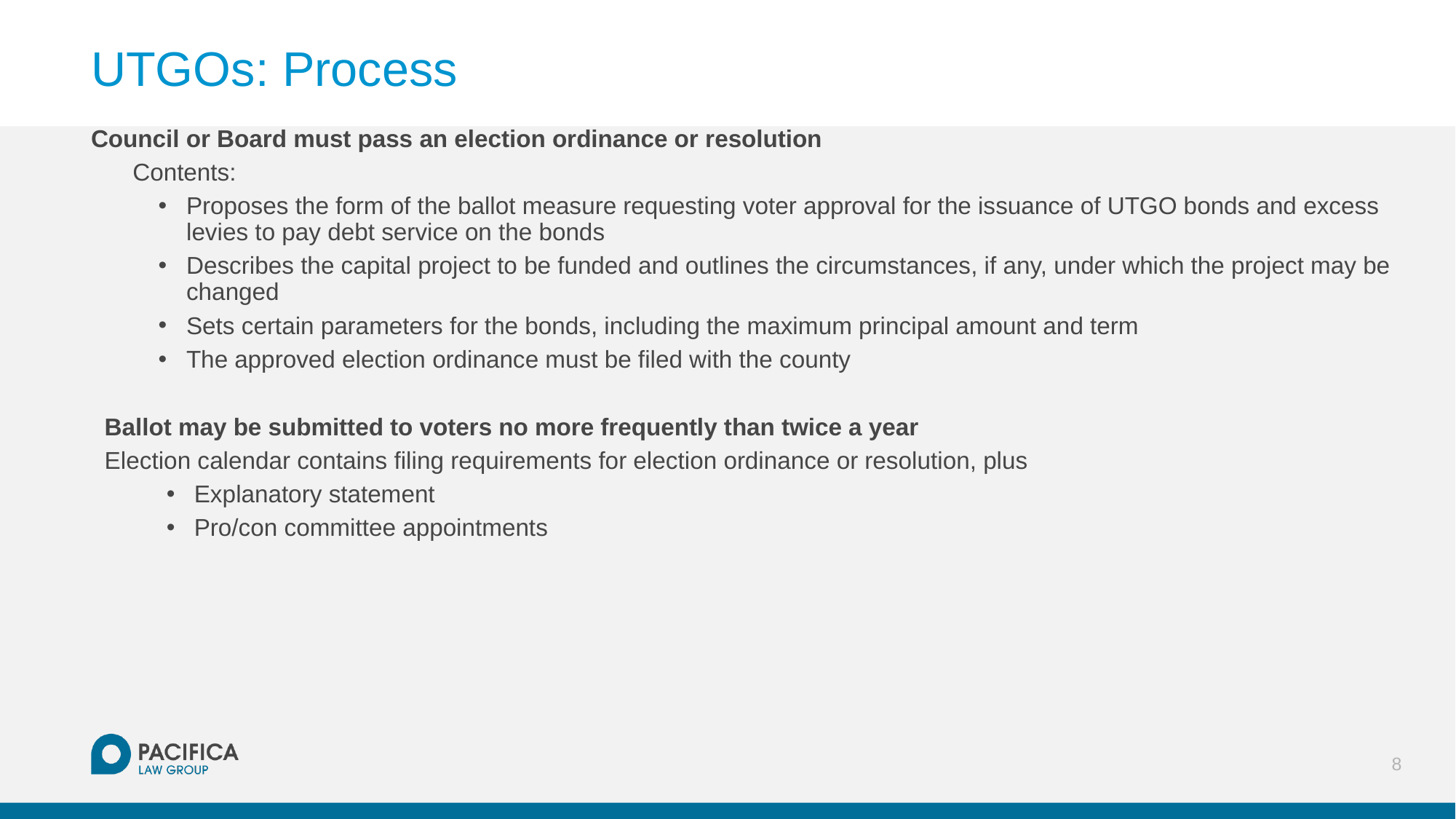

# UTGOs: Process
Council or Board must pass an election ordinance or resolution
Contents:
Proposes the form of the ballot measure requesting voter approval for the issuance of UTGO bonds and excess levies to pay debt service on the bonds
Describes the capital project to be funded and outlines the circumstances, if any, under which the project may be changed
Sets certain parameters for the bonds, including the maximum principal amount and term
The approved election ordinance must be filed with the county

Ballot may be submitted to voters no more frequently than twice a year
Election calendar contains filing requirements for election ordinance or resolution, plus
Explanatory statement
Pro/con committee appointments

8